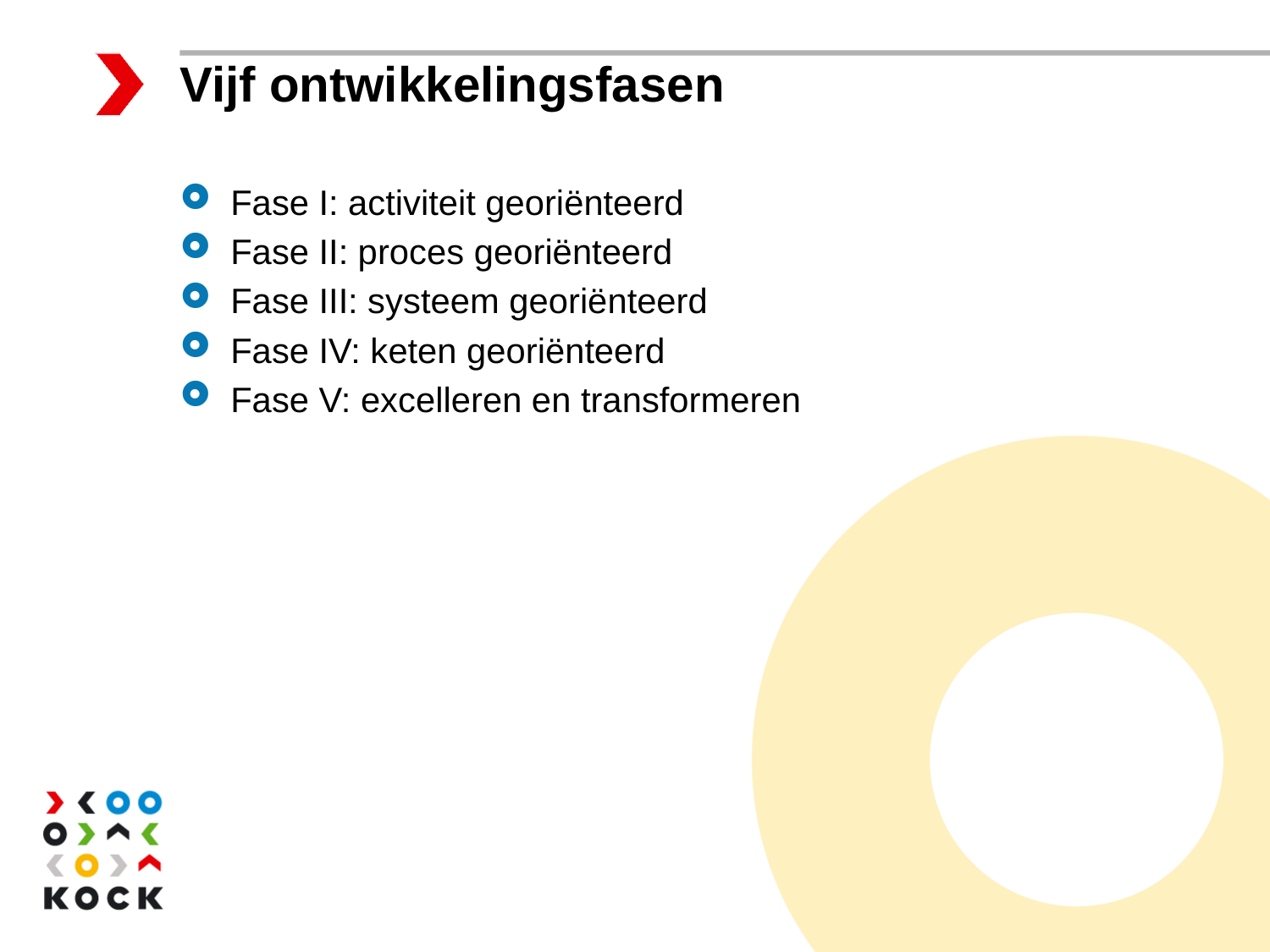

Vijf ontwikkelingsfasen
Fase I: activiteit georiënteerd
Fase II: proces georiënteerd
Fase III: systeem georiënteerd
Fase IV: keten georiënteerd
Fase V: excelleren en transformeren